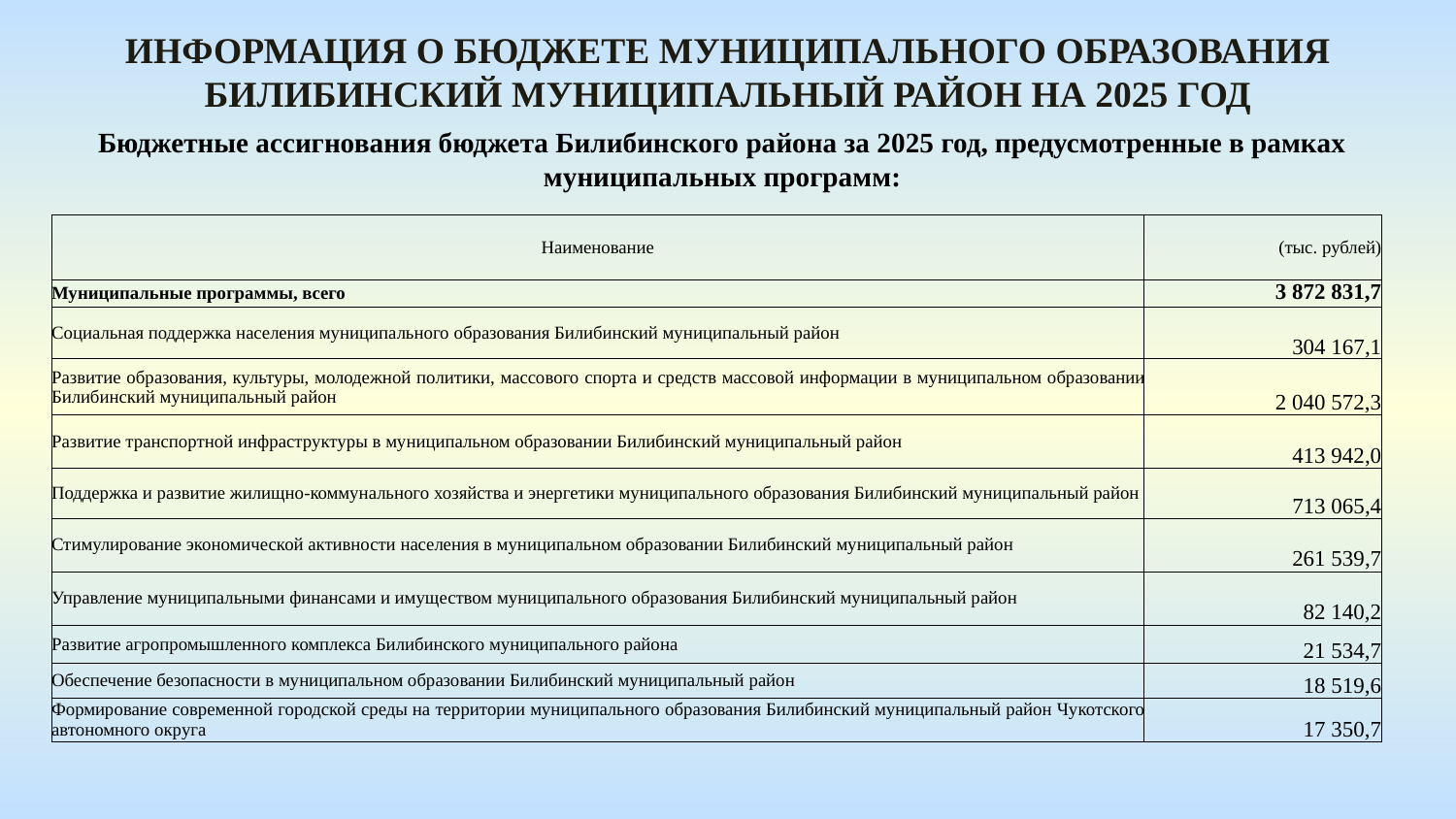

Информация о бюджете муниципального образования билибинский муниципальный район На 2025 год
Бюджетные ассигнования бюджета Билибинского района за 2025 год, предусмотренные в рамках муниципальных программ:
| Наименование | (тыс. рублей) |
| --- | --- |
| Муниципальные программы, всего | 3 872 831,7 |
| Социальная поддержка населения муниципального образования Билибинский муниципальный район | 304 167,1 |
| Развитие образования, культуры, молодежной политики, массового спорта и средств массовой информации в муниципальном образовании Билибинский муниципальный район | 2 040 572,3 |
| Развитие транспортной инфраструктуры в муниципальном образовании Билибинский муниципальный район | 413 942,0 |
| Поддержка и развитие жилищно-коммунального хозяйства и энергетики муниципального образования Билибинский муниципальный район | 713 065,4 |
| Стимулирование экономической активности населения в муниципальном образовании Билибинский муниципальный район | 261 539,7 |
| Управление муниципальными финансами и имуществом муниципального образования Билибинский муниципальный район | 82 140,2 |
| Развитие агропромышленного комплекса Билибинского муниципального района | 21 534,7 |
| Обеспечение безопасности в муниципальном образовании Билибинский муниципальный район | 18 519,6 |
| Формирование современной городской среды на территории муниципального образования Билибинский муниципальный район Чукотского автономного округа | 17 350,7 |